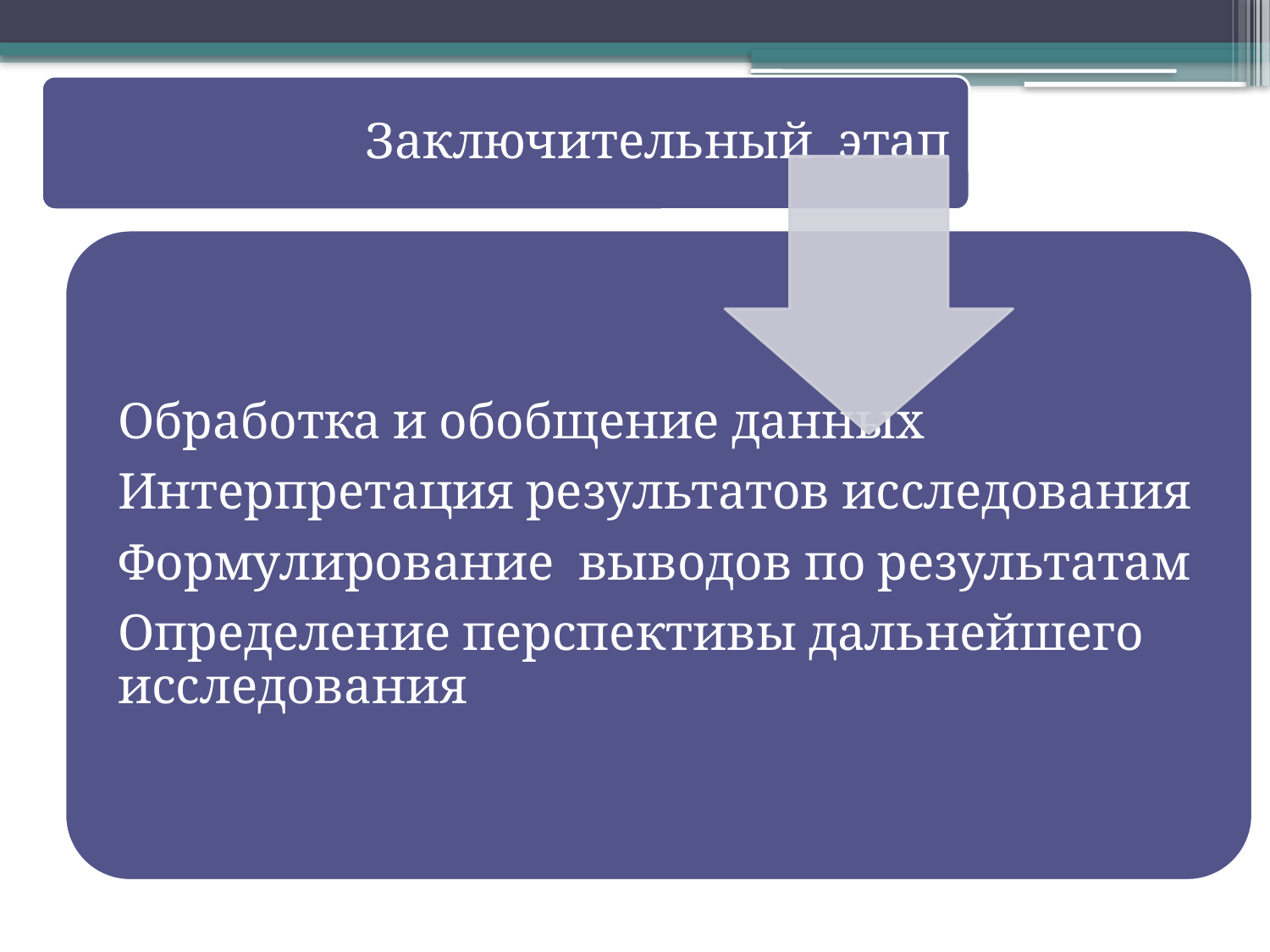

Заключительный  этап
Обработка и обобщение данных
Интерпретация результатов исследования
Формулирование  выводов по результатам
Определение перспективы дальнейшего исследования